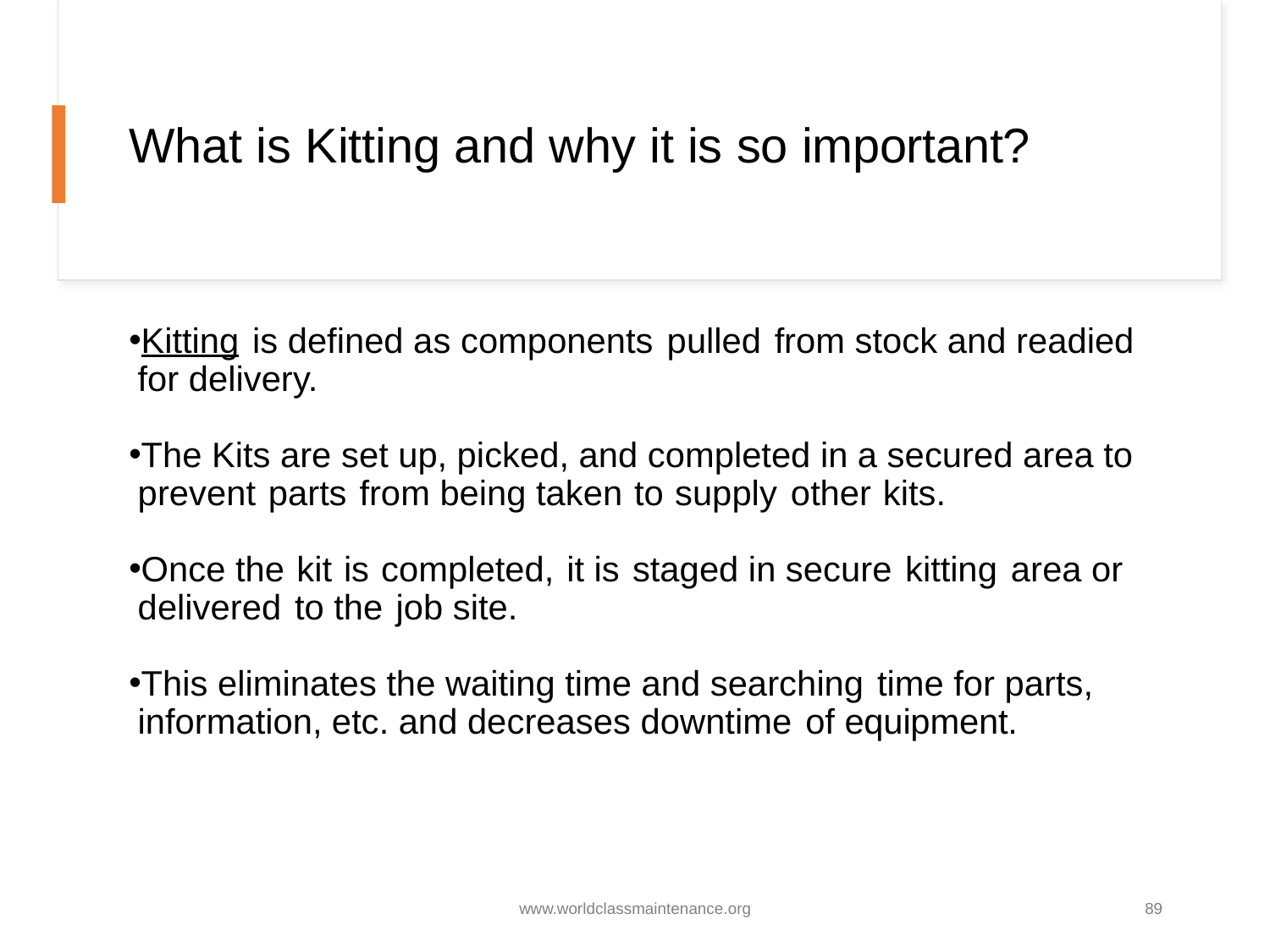

# What is Kitting and why it is so important?

Kitting is defined as components pulled from stock and readied for delivery.

The Kits are set up, picked, and completed in a secured area to prevent parts from being taken to supply other kits.

Once the kit is completed, it is staged in secure kitting area or delivered to the job site.

This eliminates the waiting time and searching time for parts, information, etc. and decreases downtime of equipment.

www.worldclassmaintenance.org
89